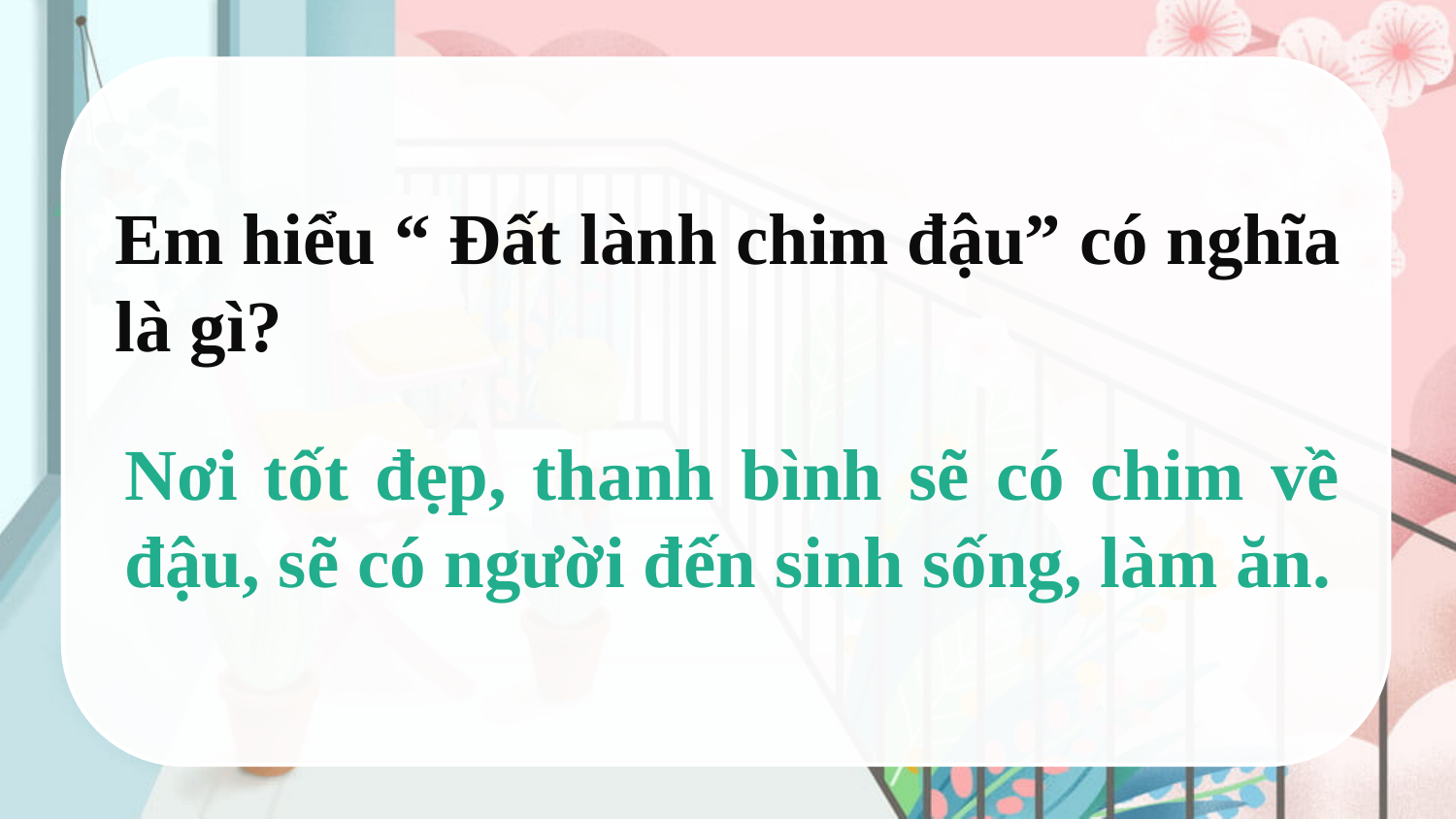

Em hiểu “ Đất lành chim đậu” có nghĩa là gì?
Nơi tốt đẹp, thanh bình sẽ có chim về đậu, sẽ có người đến sinh sống, làm ăn.